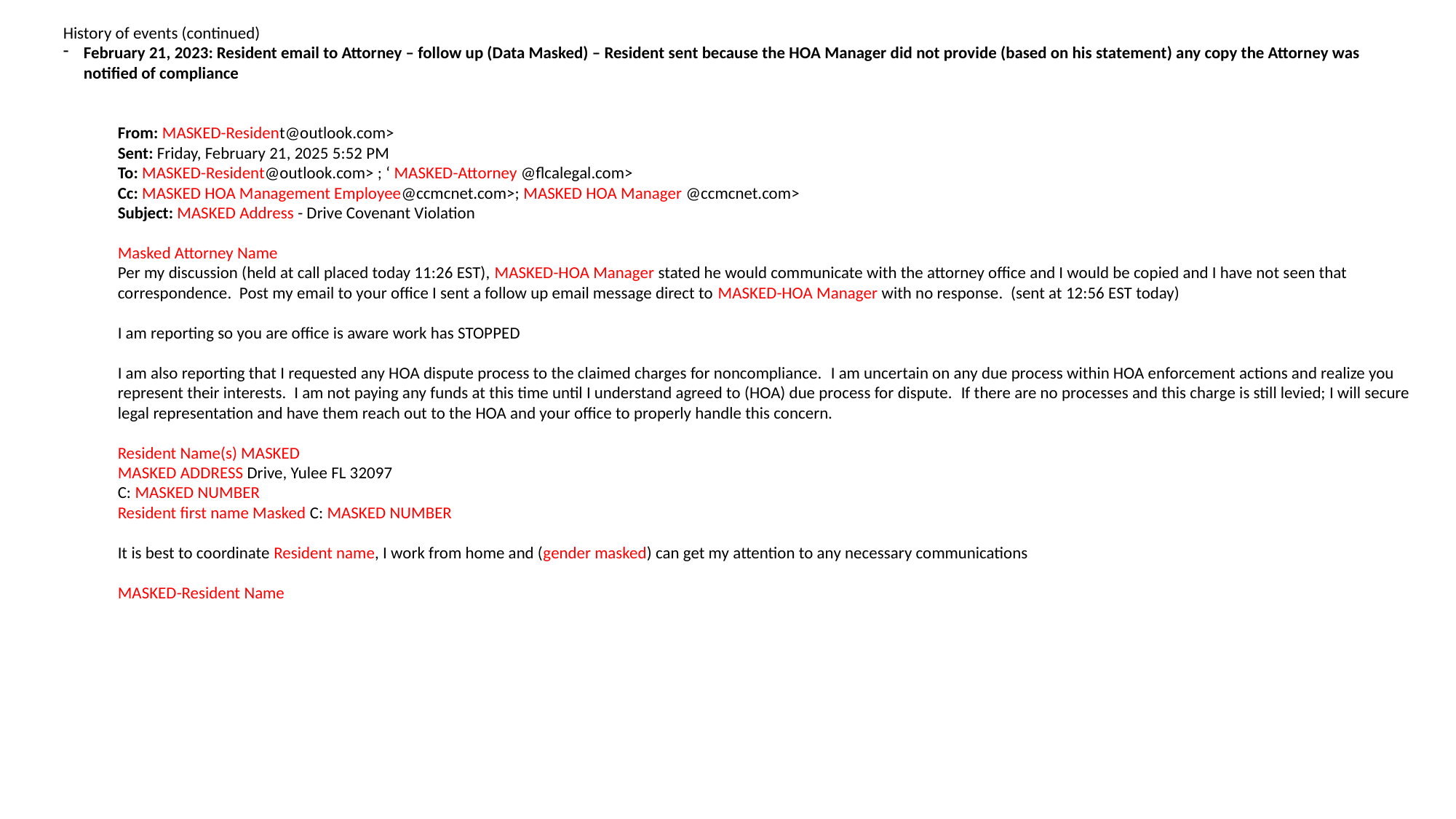

History of events (continued)
February 21, 2023: Resident email to Attorney – follow up (Data Masked) – Resident sent because the HOA Manager did not provide (based on his statement) any copy the Attorney was notified of compliance

From: MASKED-Resident@outlook.com>
Sent: Friday, February 21, 2025 5:52 PM
To: MASKED-Resident@outlook.com> ; ‘ MASKED-Attorney @flcalegal.com>
Cc: MASKED HOA Management Employee@ccmcnet.com>; MASKED HOA Manager @ccmcnet.com>
Subject: MASKED Address - Drive Covenant Violation

Masked Attorney Name
Per my discussion (held at call placed today 11:26 EST), MASKED-HOA Manager stated he would communicate with the attorney office and I would be copied and I have not seen that correspondence.  Post my email to your office I sent a follow up email message direct to MASKED-HOA Manager with no response.  (sent at 12:56 EST today)

I am reporting so you are office is aware work has STOPPED

I am also reporting that I requested any HOA dispute process to the claimed charges for noncompliance.  I am uncertain on any due process within HOA enforcement actions and realize you represent their interests.  I am not paying any funds at this time until I understand agreed to (HOA) due process for dispute.  If there are no processes and this charge is still levied; I will secure legal representation and have them reach out to the HOA and your office to properly handle this concern.

Resident Name(s) MASKED
MASKED ADDRESS Drive, Yulee FL 32097
C: MASKED NUMBER
Resident first name Masked C: MASKED NUMBER

It is best to coordinate Resident name, I work from home and (gender masked) can get my attention to any necessary communications

MASKED-Resident Name